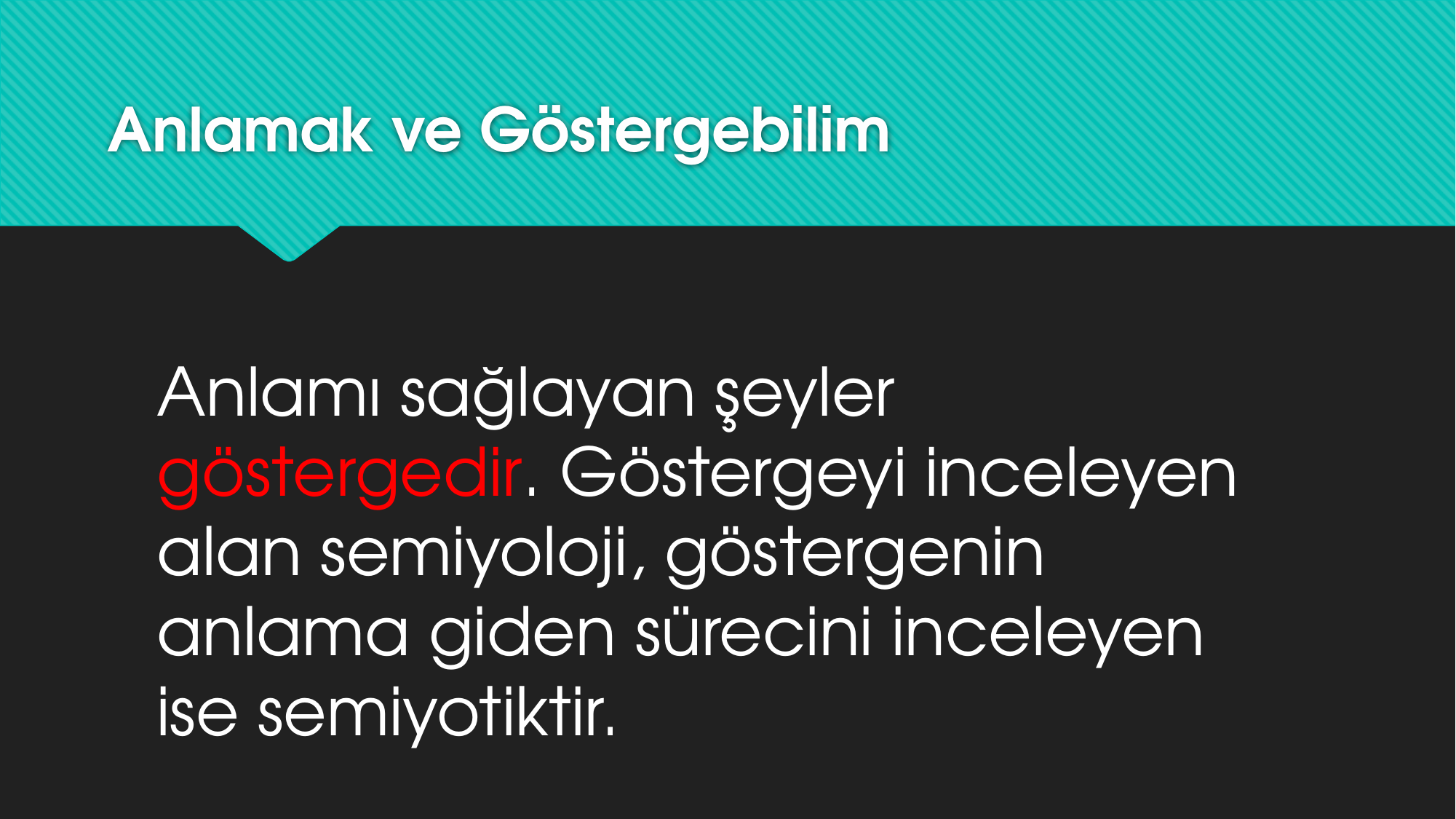

# Anlamak ve Göstergebilim
Anlamı sağlayan şeyler göstergedir. Göstergeyi inceleyen alan semiyoloji, göstergenin anlama giden sürecini inceleyen ise semiyotiktir.